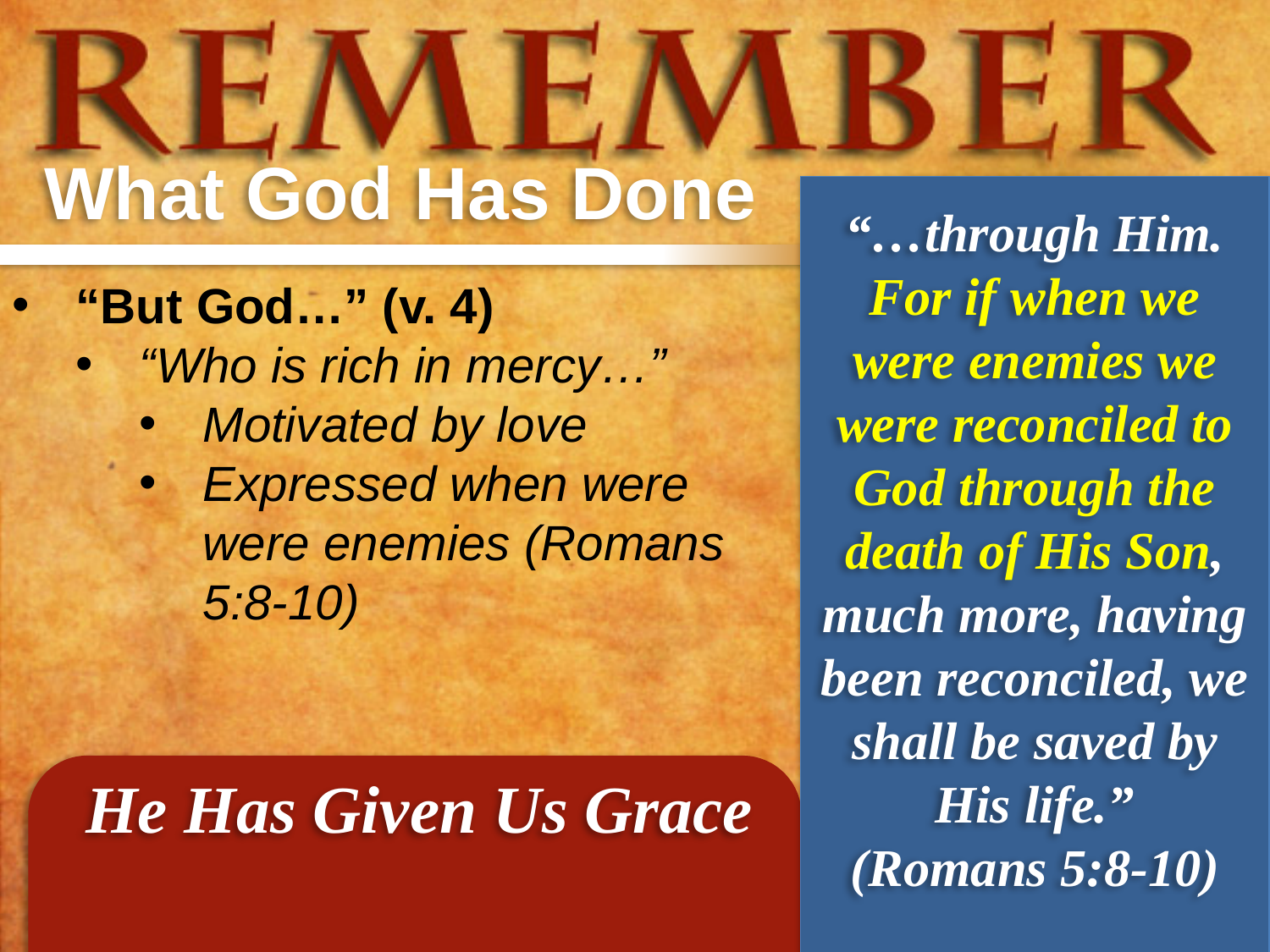

What God Has Done

“…through Him. For if when we were enemies we were reconciled to God through the death of His Son, much more, having been reconciled, we shall be saved by His life.”
(Romans 5:8-10)

“But God…” (v. 4)
“Who is rich in mercy…”
Motivated by love
Expressed when were were enemies (Romans 5:8-10)

He Has Given Us Grace